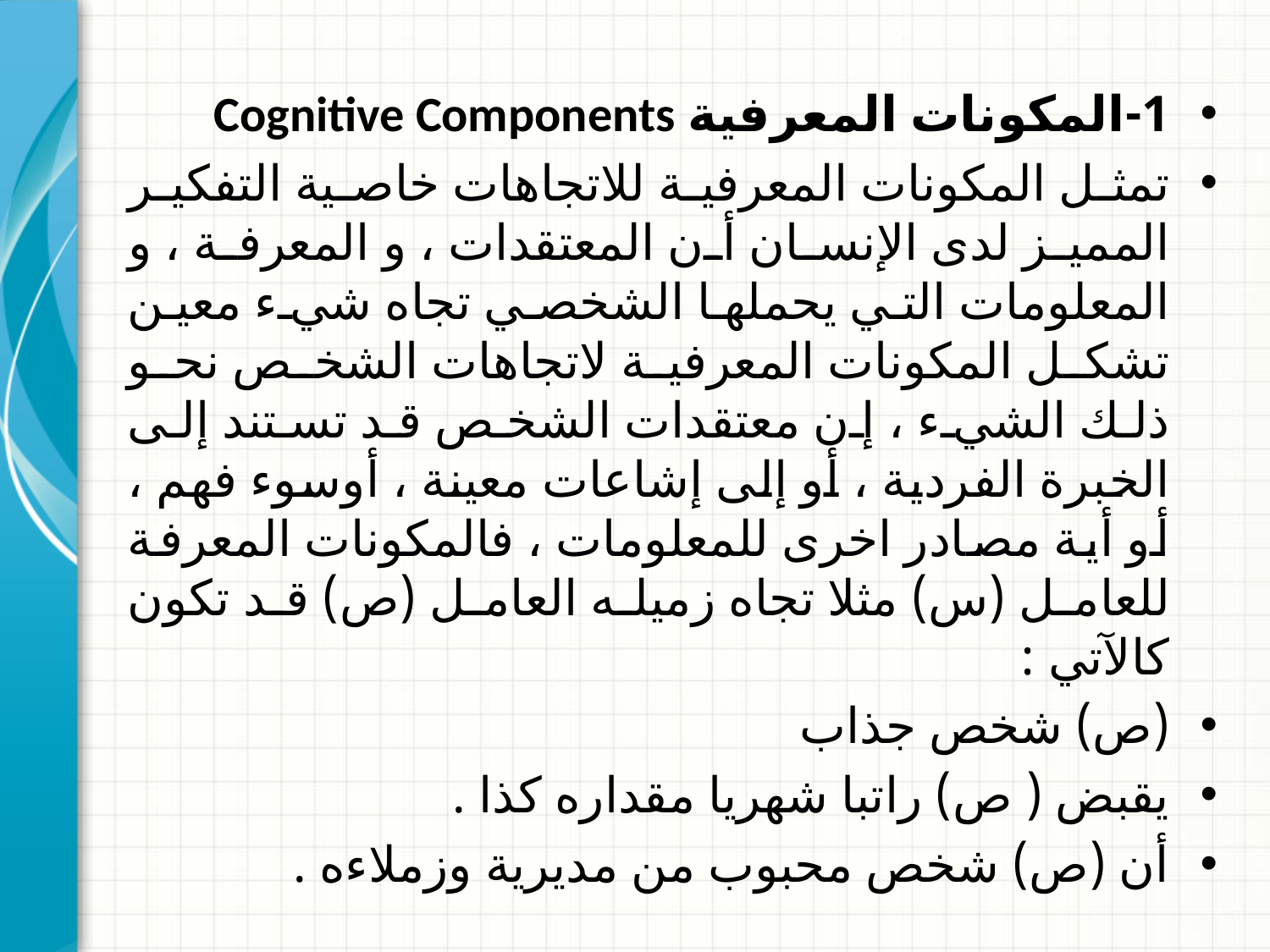

1-المكونات المعرفية Cognitive Components
تمثل المكونات المعرفية للاتجاهات خاصية التفكير المميز لدى الإنسان أن المعتقدات ، و المعرفة ، و المعلومات التي يحملها الشخصي تجاه شيء معين تشكل المكونات المعرفية لاتجاهات الشخص نحو ذلك الشيء ، إن معتقدات الشخص قد تستند إلى الخبرة الفردية ، أو إلى إشاعات معينة ، أوسوء فهم ، أو أية مصادر اخرى للمعلومات ، فالمكونات المعرفة للعامل (س) مثلا تجاه زميله العامل (ص) قد تكون كالآتي :
(ص) شخص جذاب
يقبض ( ص) راتبا شهريا مقداره كذا .
أن (ص) شخص محبوب من مديرية وزملاءه .